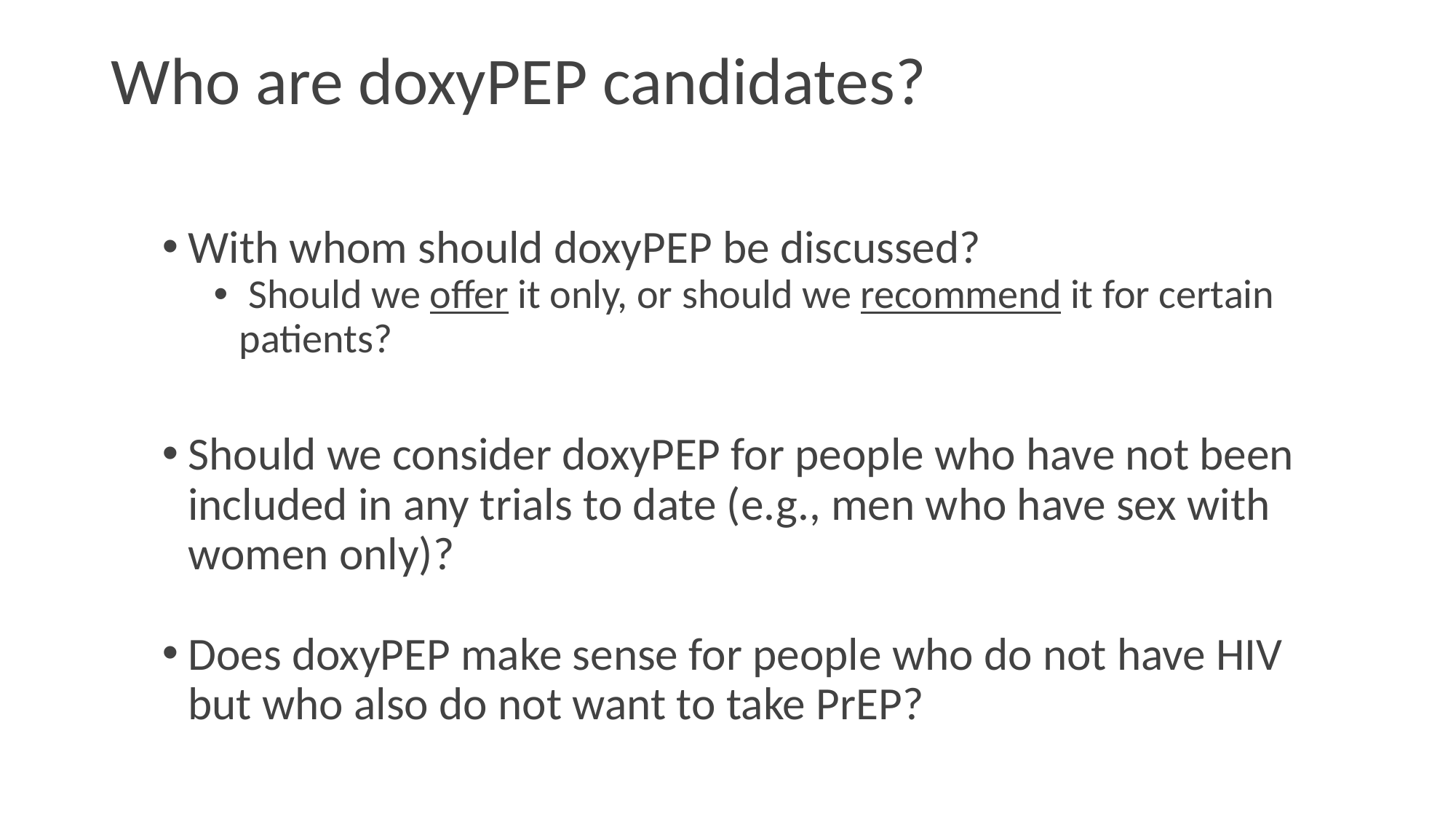

# Who are doxyPEP candidates?
With whom should doxyPEP be discussed?
 Should we offer it only, or should we recommend it for certain patients?

Should we consider doxyPEP for people who have not been included in any trials to date (e.g., men who have sex with women only)?

Does doxyPEP make sense for people who do not have HIV but who also do not want to take PrEP?